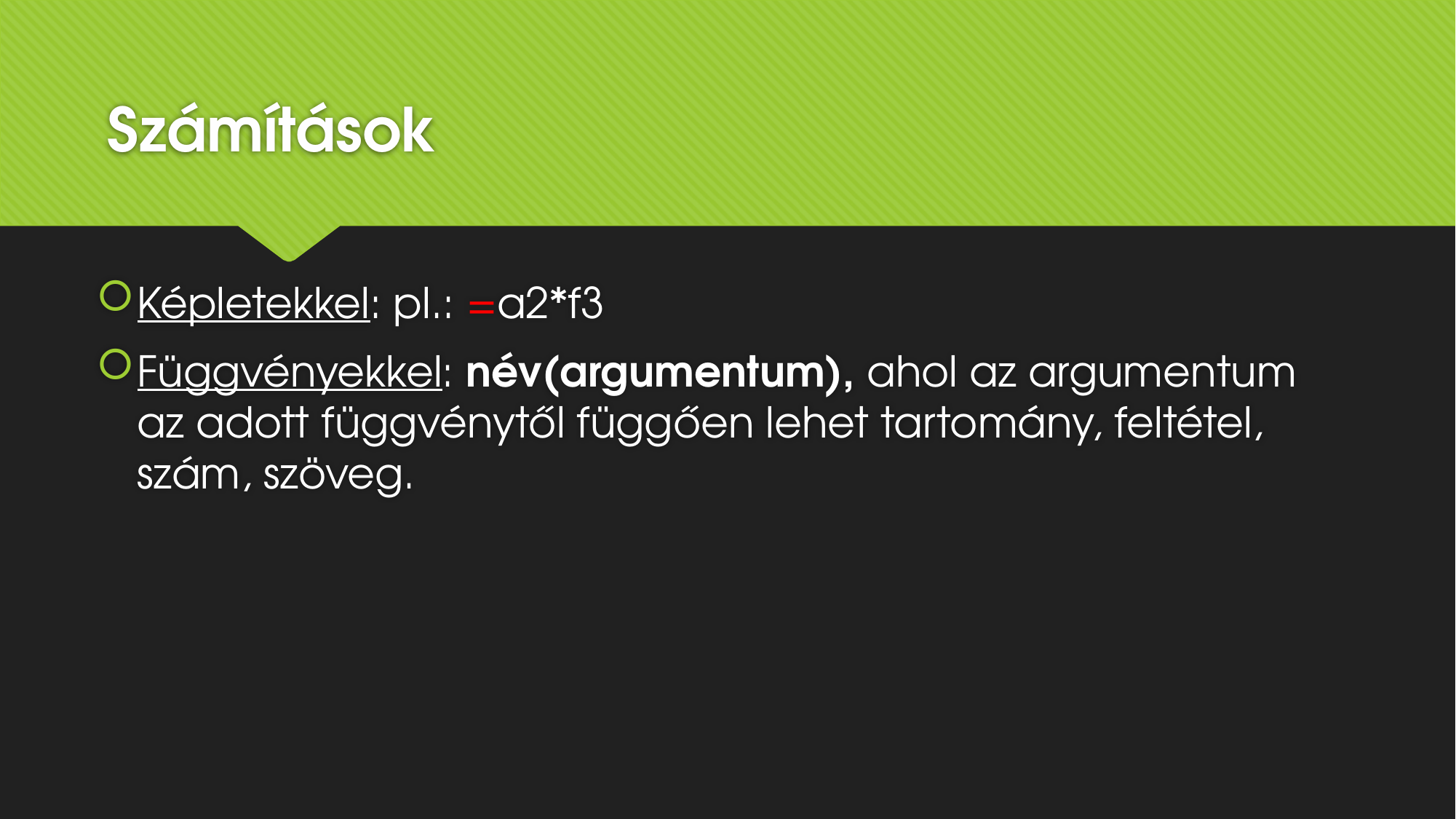

# Számítások
Képletekkel: pl.: =a2*f3
Függvényekkel: név(argumentum), ahol az argumentum az adott függvénytől függően lehet tartomány, feltétel, szám, szöveg.